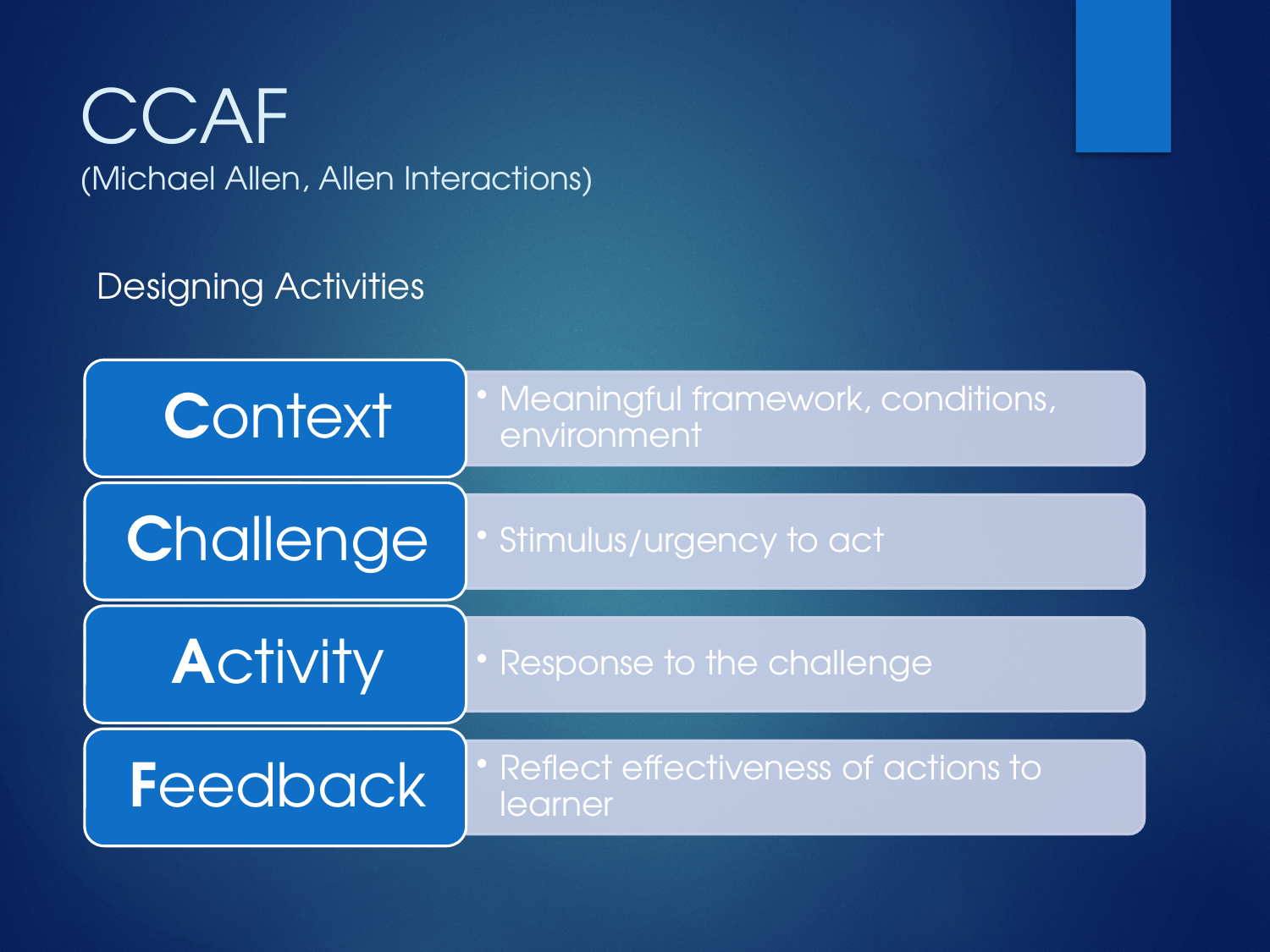

# CCAF (Michael Allen, Allen Interactions)
Designing Activities
Meaningful framework, conditions, environment
Context
Stimulus/urgency to act
Challenge
Response to the challenge
Activity
Reflect effectiveness of actions to learner
Feedback